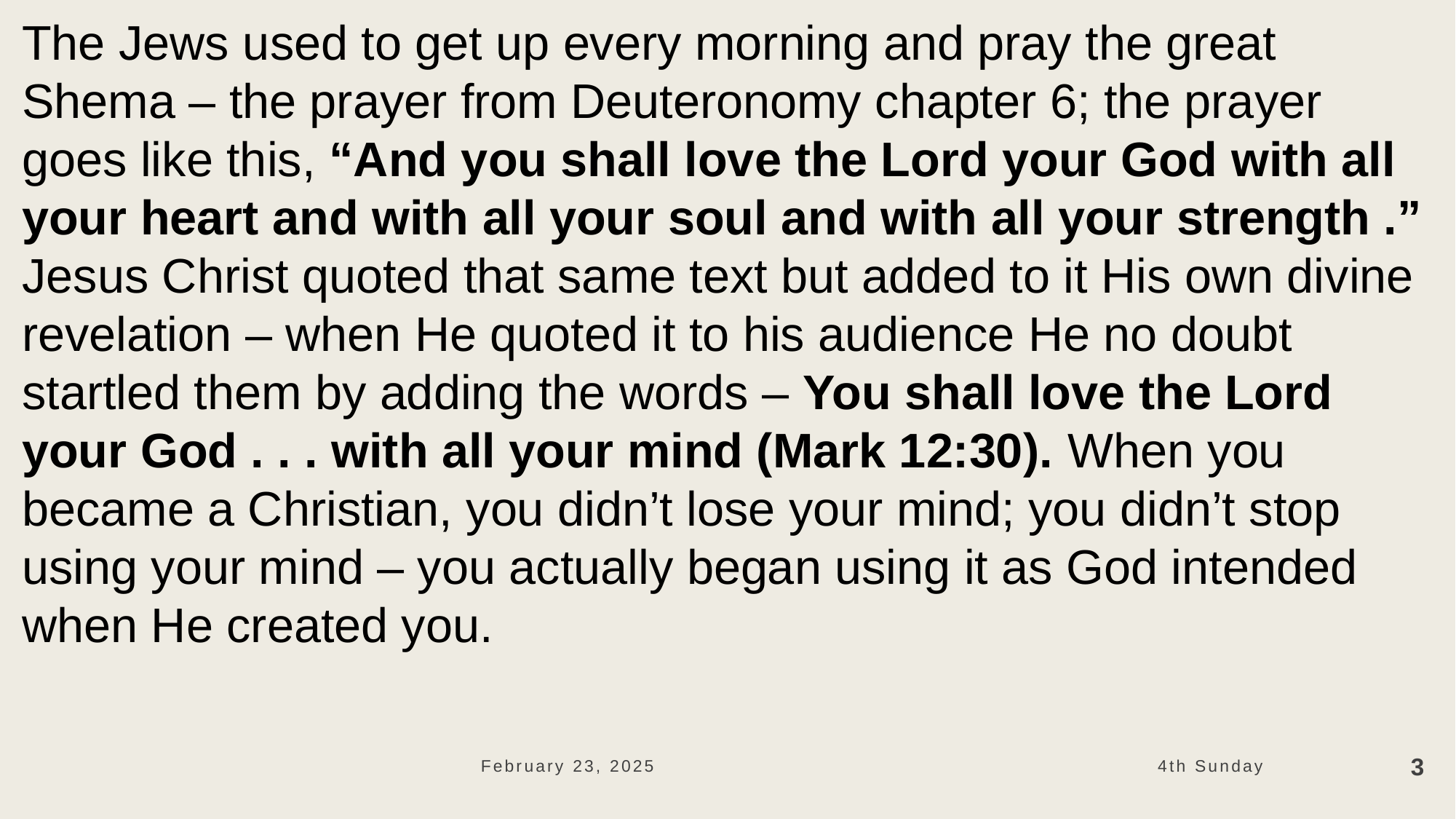

The Jews used to get up every morning and pray the great Shema – the prayer from Deuteronomy chapter 6; the prayer goes like this, “And you shall love the Lord your God with all your heart and with all your soul and with all your strength .” Jesus Christ quoted that same text but added to it His own divine revelation – when He quoted it to his audience He no doubt startled them by adding the words – You shall love the Lord your God . . . with all your mind (Mark 12:30). When you became a Christian, you didn’t lose your mind; you didn’t stop using your mind – you actually began using it as God intended when He created you.
February 23, 2025
3
4th Sunday